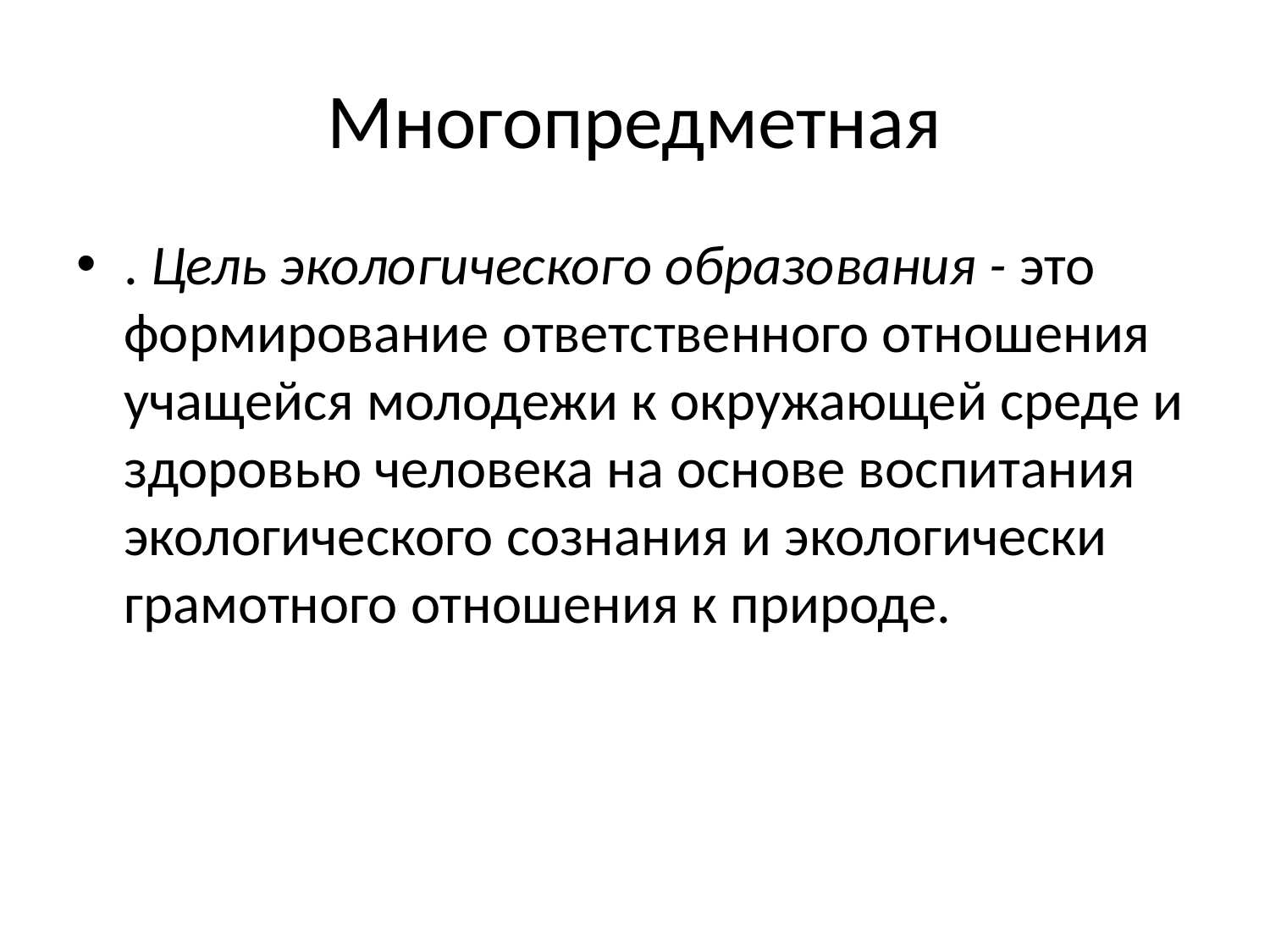

# Многопредметная
. Цель экологического образования - это формирование ответственного отношения учащейся молодежи к окружающей среде и здоровью человека на основе воспитания экологического сознания и экологически грамотного отношения к природе.